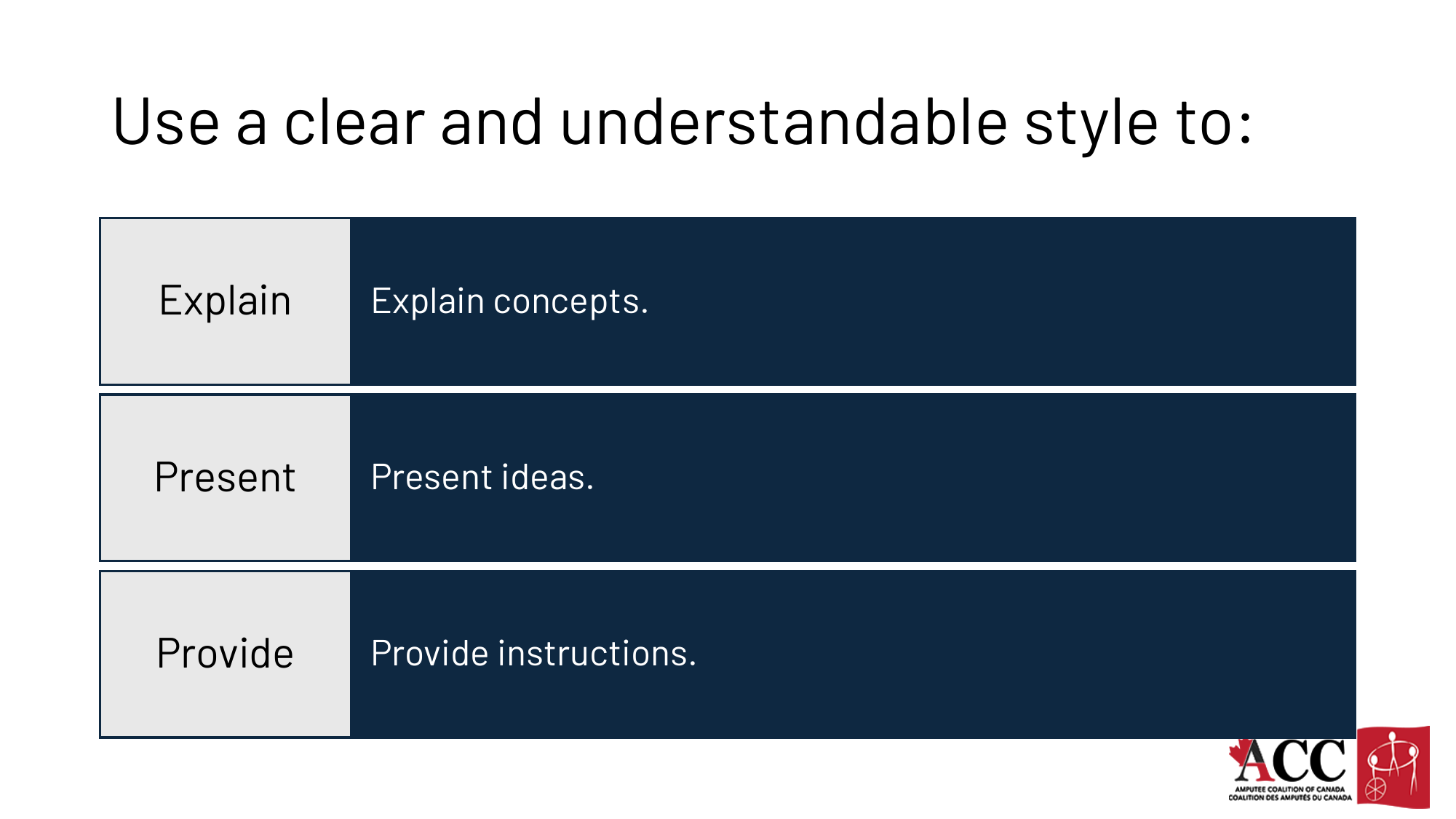

# Use a clear and understandable style to:
Explain concepts.
Explain
Present ideas.
Present
Provide instructions.
Provide